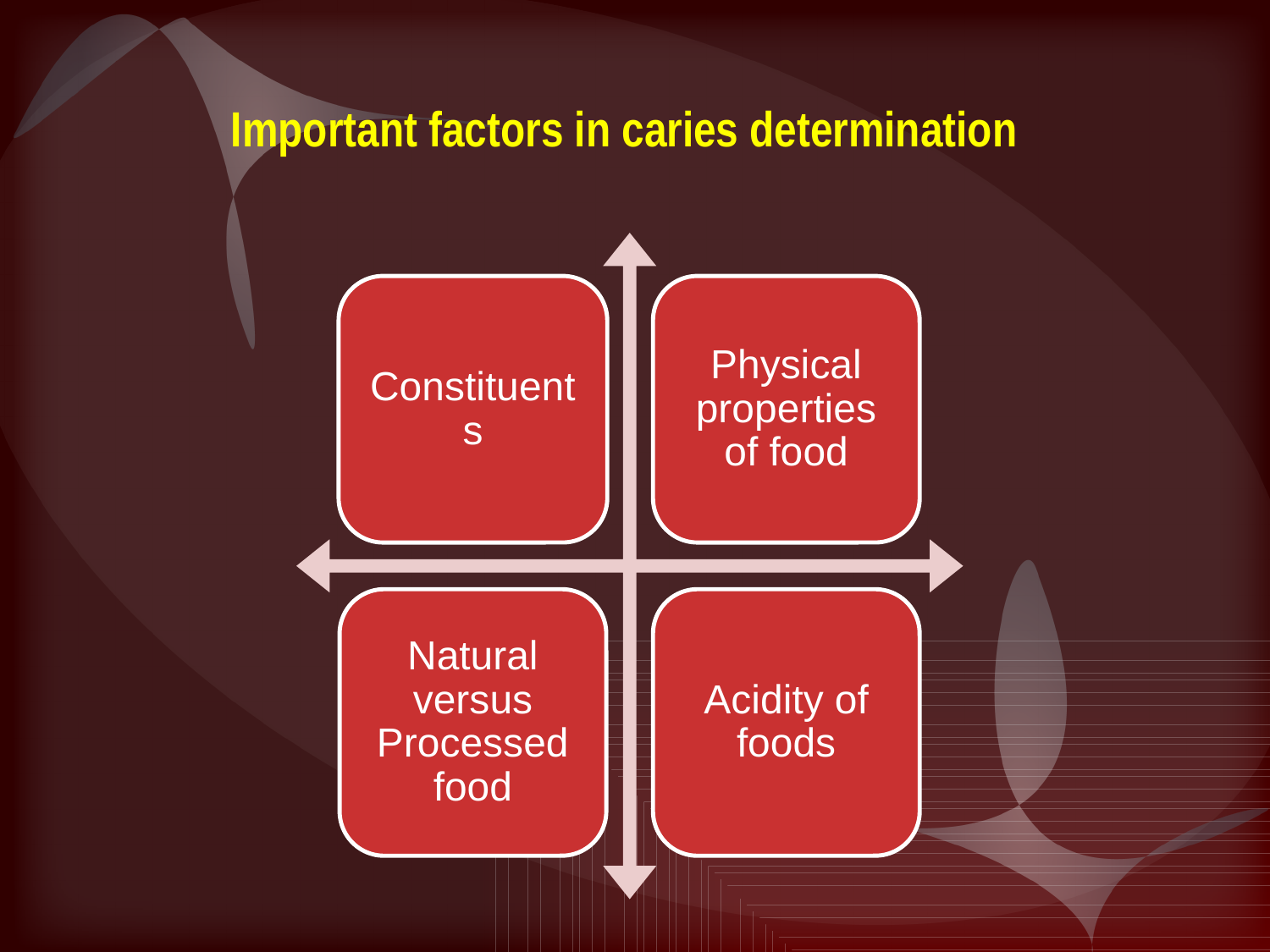

# Important factors in caries determination
Constituents
Physical properties of food
Natural versus Processed food
Acidity of foods